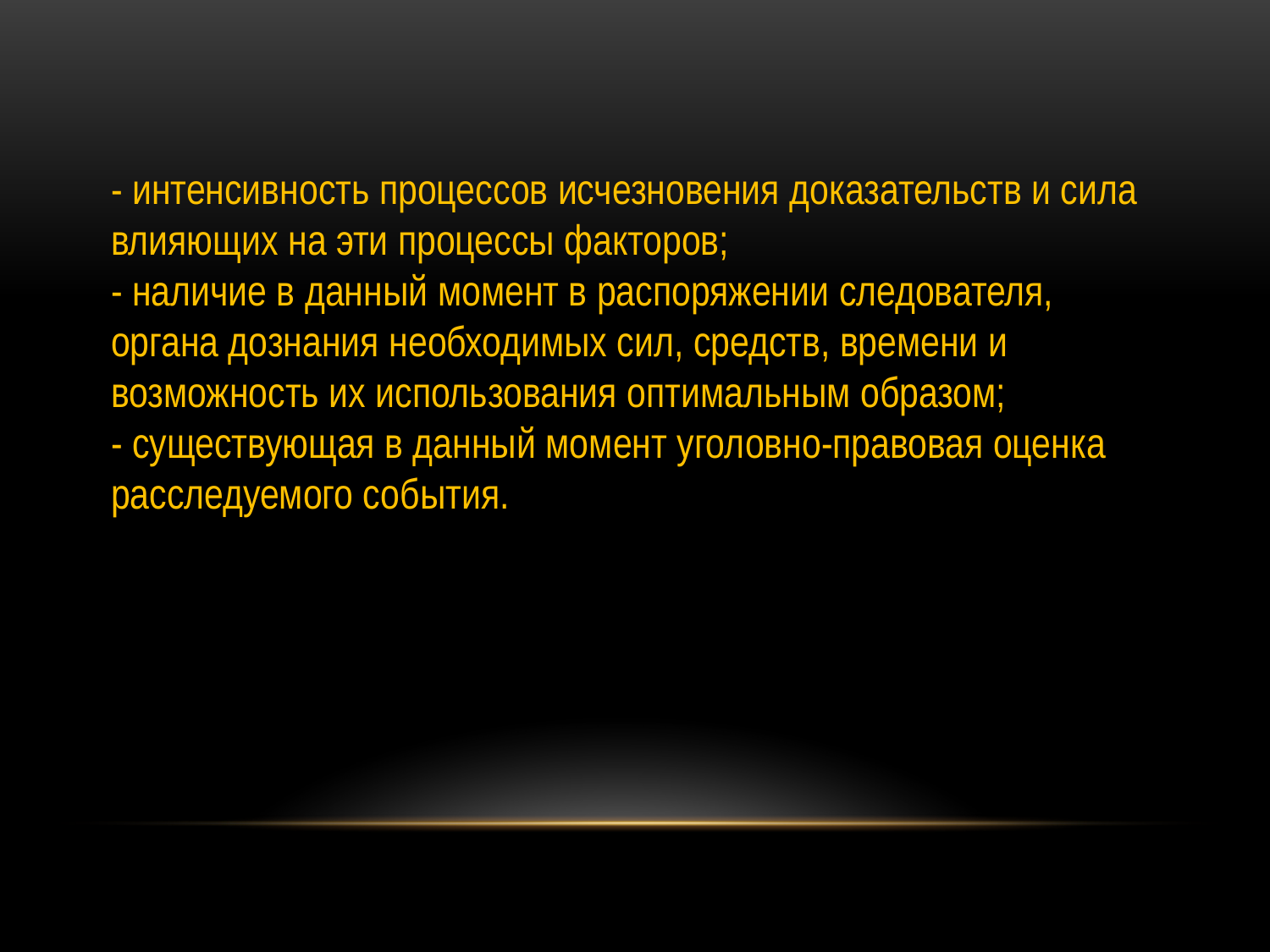

- интенсивность процессов исчезновения доказательств и сила влияющих на эти процессы факторов;
- наличие в данный момент в распоряжении следователя, органа дознания необходимых сил, средств, времени и возможность их использования оптимальным образом;
- существующая в данный момент уголовно-правовая оценка расследуемого события.